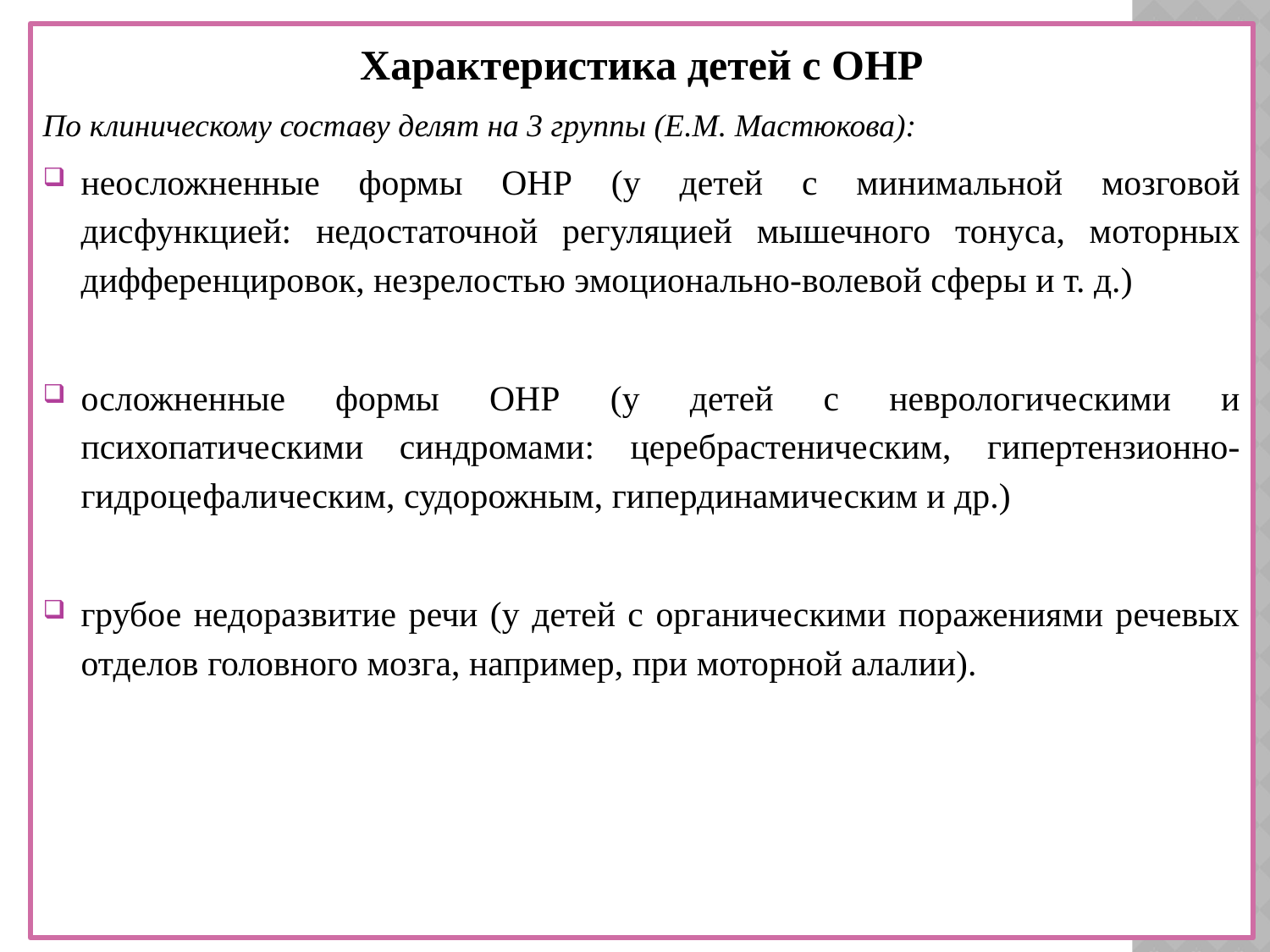

Характеристика детей с ОНР
По клиническому составу делят на 3 группы (Е.М. Мастюкова):
неосложненные формы ОНР (у детей с минимальной мозговой дисфункцией: недостаточной регуляцией мышечного тонуса, моторных дифференцировок, незрелостью эмоционально-волевой сферы и т. д.)

осложненные формы ОНР (у детей с неврологическими и психопатическими синдромами: церебрастеническим, гипертензионно-гидроцефалическим, судорожным, гипердинамическим и др.)

грубое недоразвитие речи (у детей с органическими поражениями речевых отделов головного мозга, например, при моторной алалии).